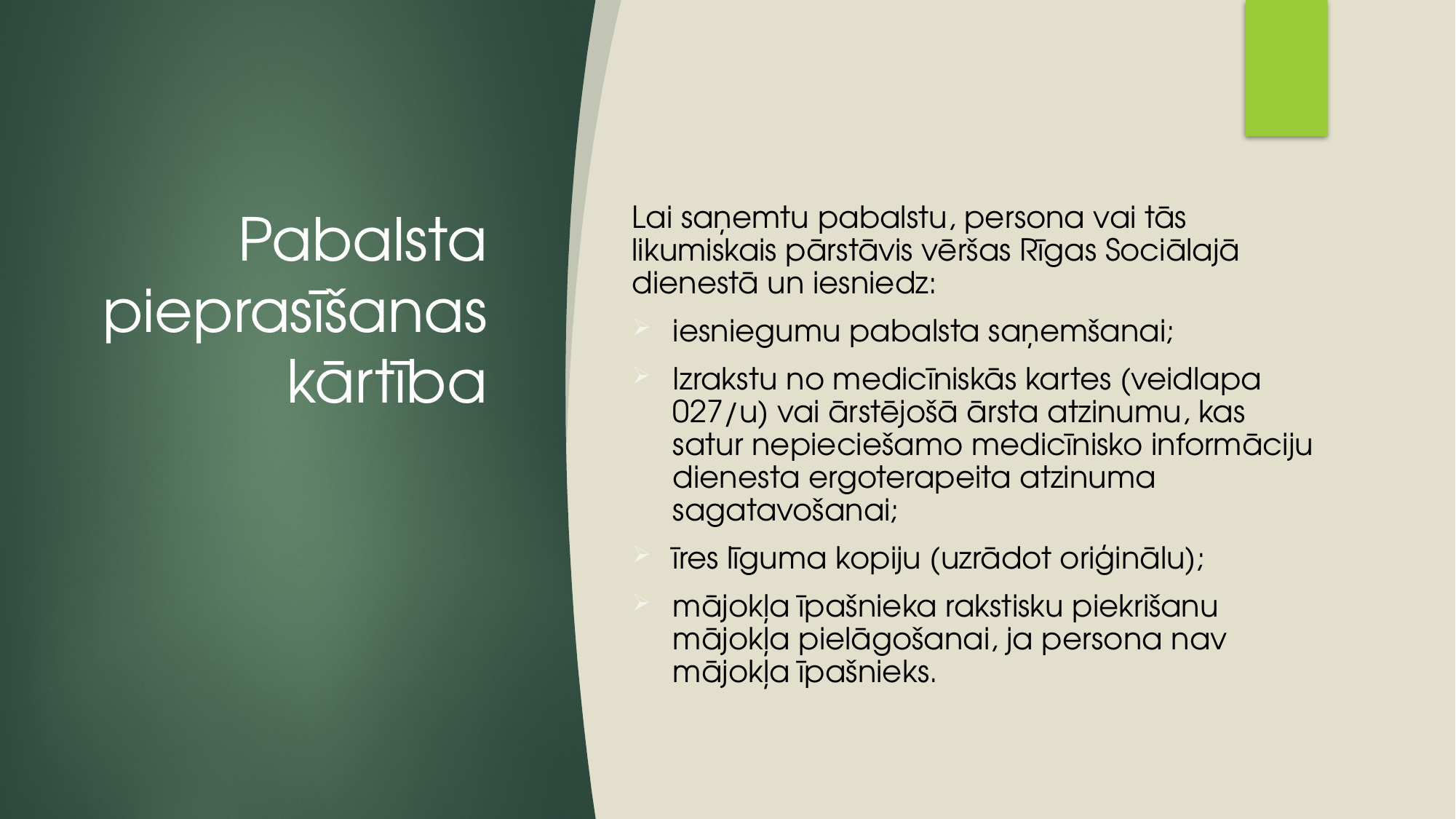

# Pabalsta pieprasīšanas kārtība
Lai saņemtu pabalstu, persona vai tās likumiskais pārstāvis vēršas Rīgas Sociālajā dienestā un iesniedz:
iesniegumu pabalsta saņemšanai;
Izrakstu no medicīniskās kartes (veidlapa 027/u) vai ārstējošā ārsta atzinumu, kas satur nepieciešamo medicīnisko informāciju dienesta ergoterapeita atzinuma sagatavošanai;
īres līguma kopiju (uzrādot oriģinālu);
mājokļa īpašnieka rakstisku piekrišanu mājokļa pielāgošanai, ja persona nav mājokļa īpašnieks.